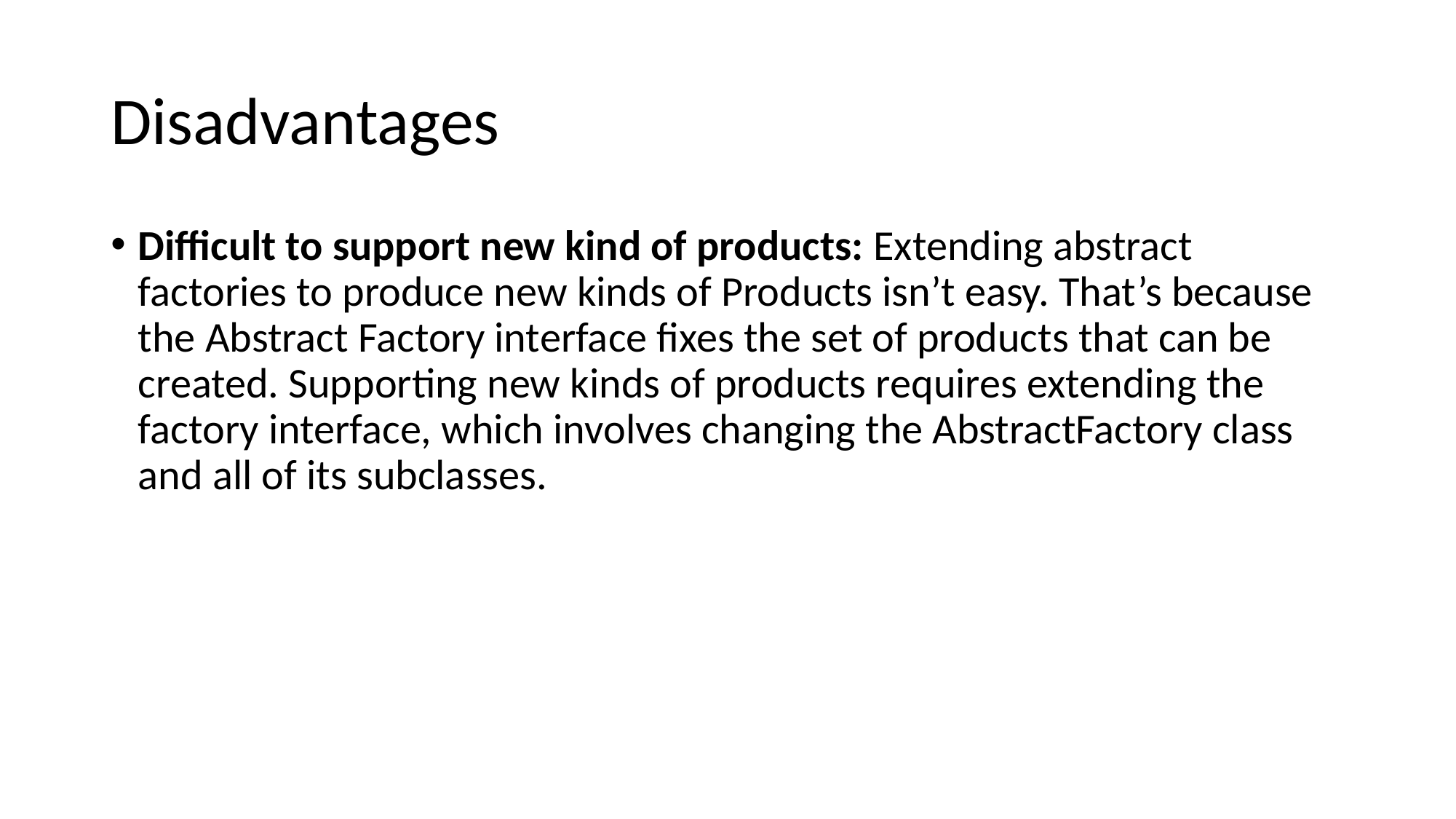

# Disadvantages
Difficult to support new kind of products: Extending abstract factories to produce new kinds of Products isn’t easy. That’s because the Abstract Factory interface fixes the set of products that can be created. Supporting new kinds of products requires extending the factory interface, which involves changing the AbstractFactory class and all of its subclasses.